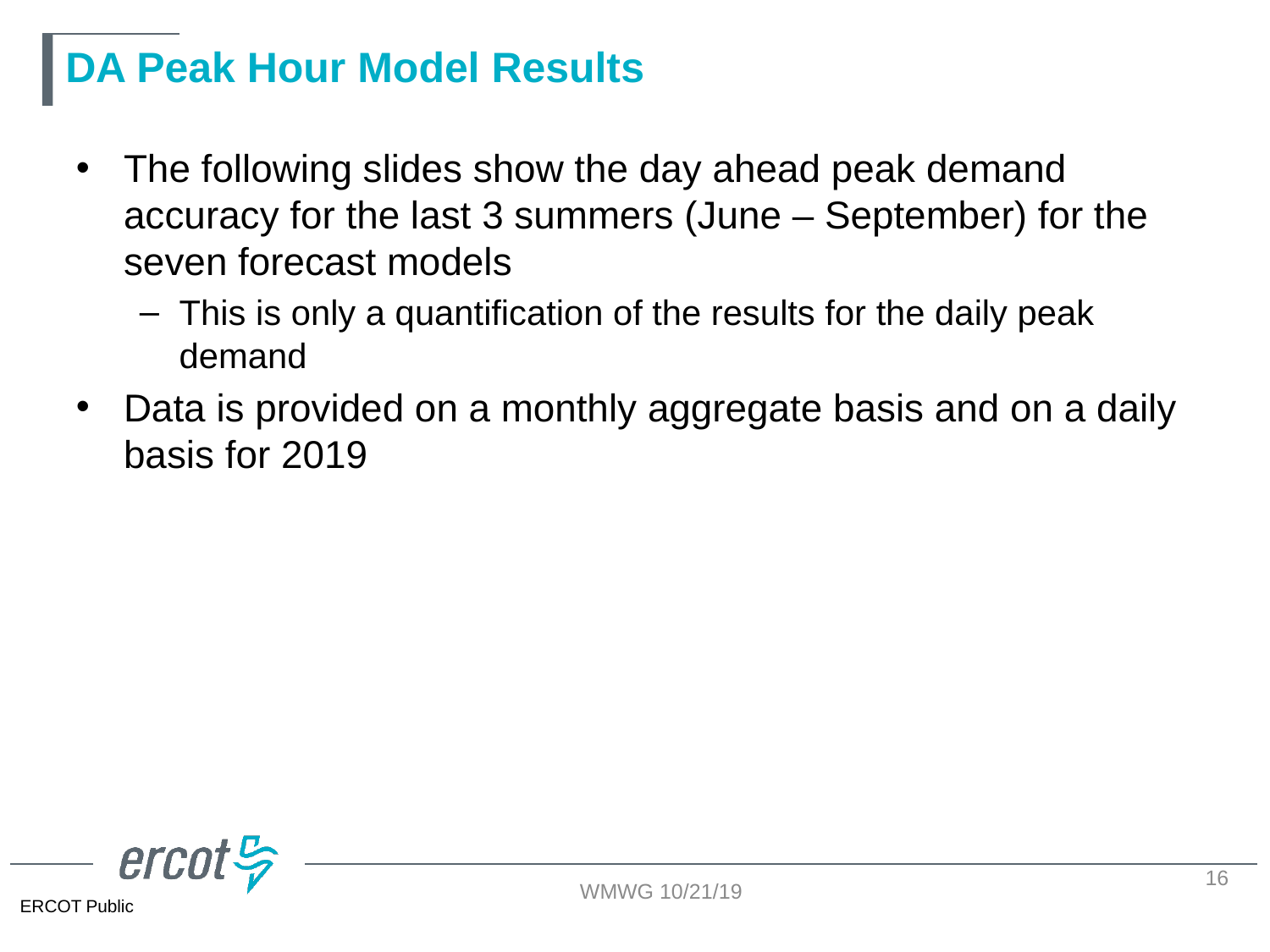

# DA Peak Hour Model Results
The following slides show the day ahead peak demand accuracy for the last 3 summers (June – September) for the seven forecast models
This is only a quantification of the results for the daily peak demand
Data is provided on a monthly aggregate basis and on a daily basis for 2019

16
WMWG 10/21/19